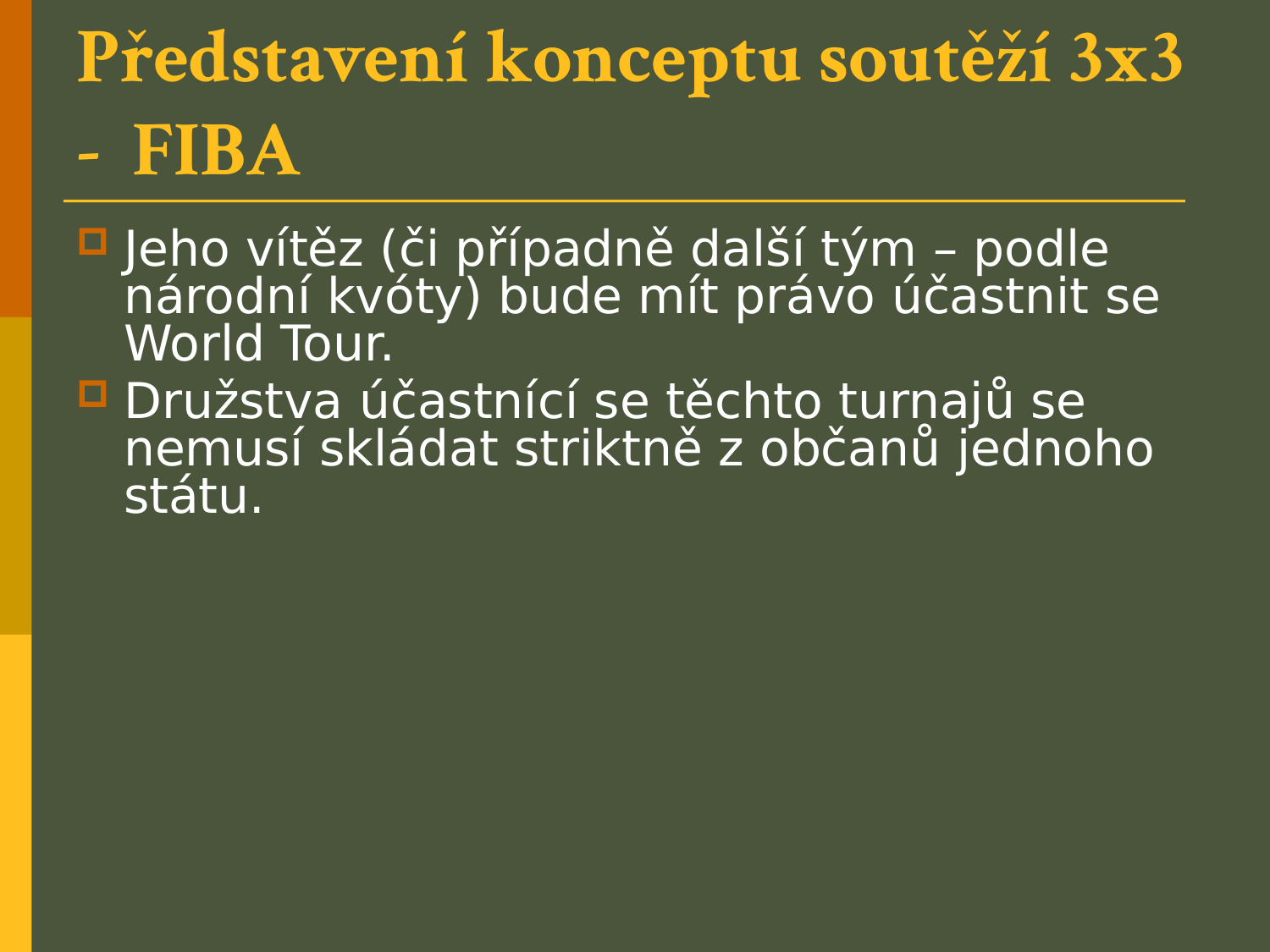

# Představení konceptu soutěží 3x3 -  FIBA
Jeho vítěz (či případně další tým – podle národní kvóty) bude mít právo účastnit se World Tour.
Družstva účastnící se těchto turnajů se nemusí skládat striktně z občanů jednoho státu.